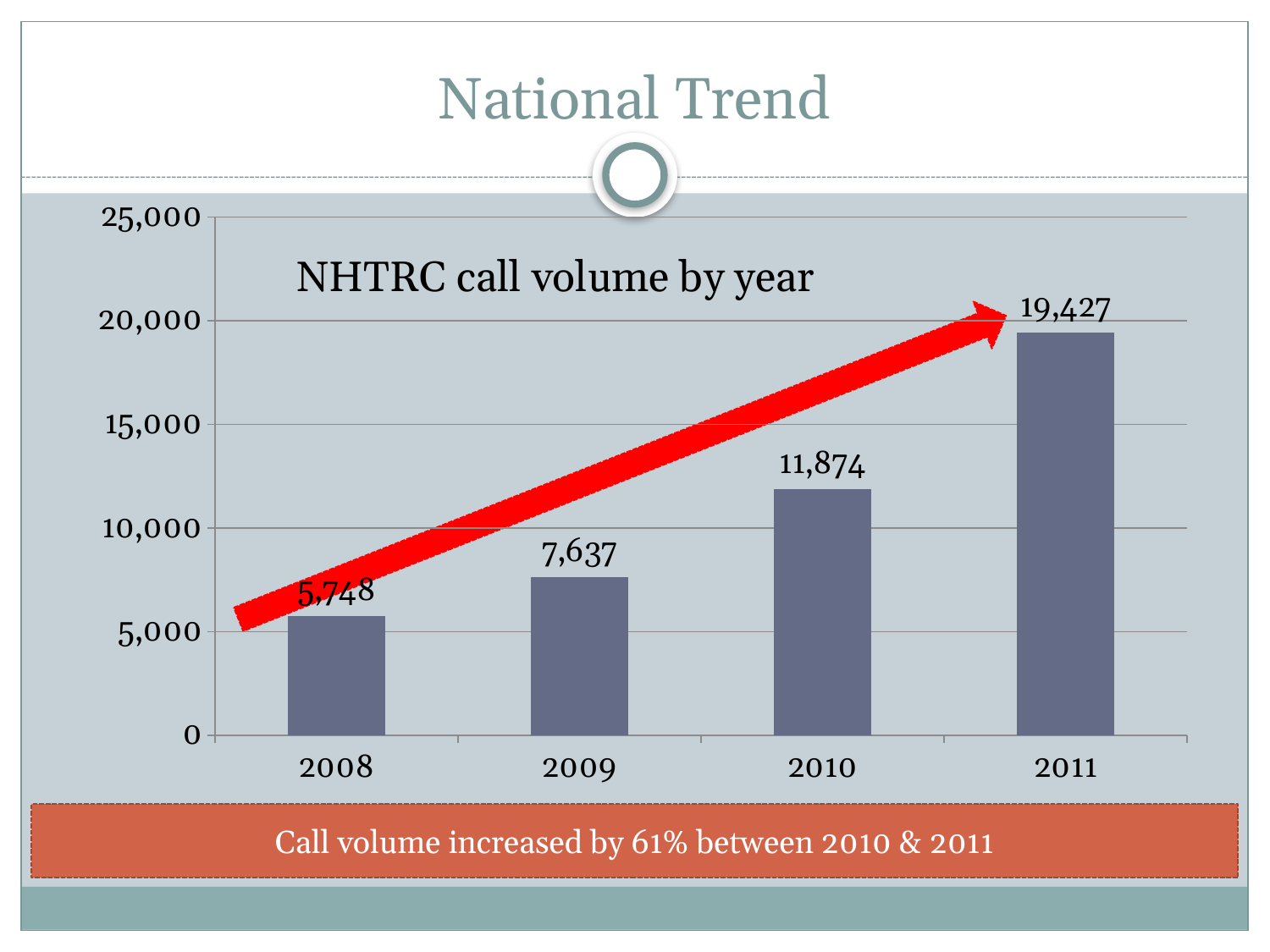

NHTRC Number of Calls Received
# National Trend

### Chart

| Category | Number of Calls |
|---|---|
| 2008 | 5748.0 |
| 2009 | 7637.0 |
| 2010 | 11874.0 |
| 2011 | 19427.0 |
NHTRC call volume by year

Call volume increased by 61% between 2010 & 2011